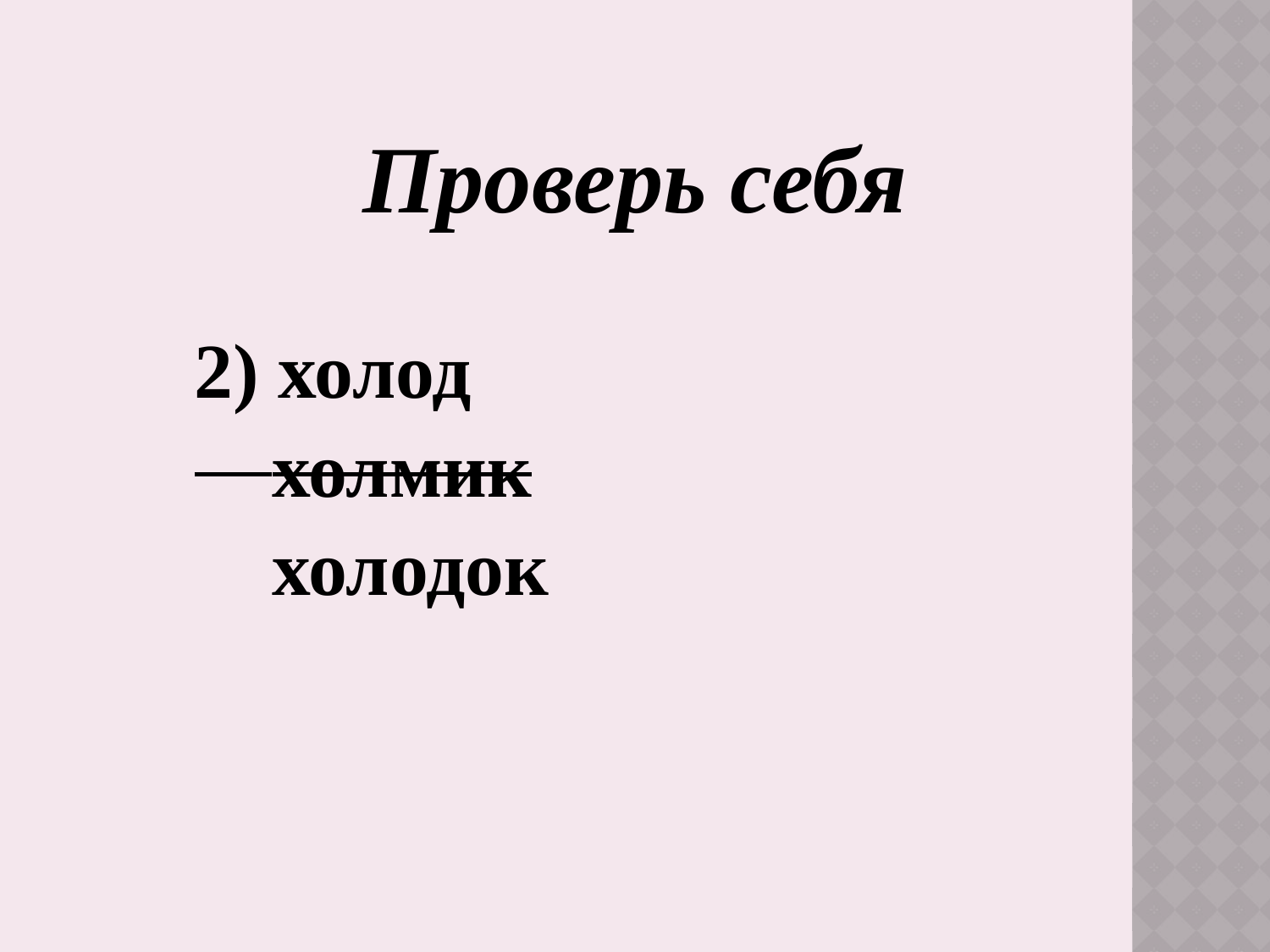

Проверь себя
| 2) холод |
| --- |
| холмик |
| холодок |
|  |